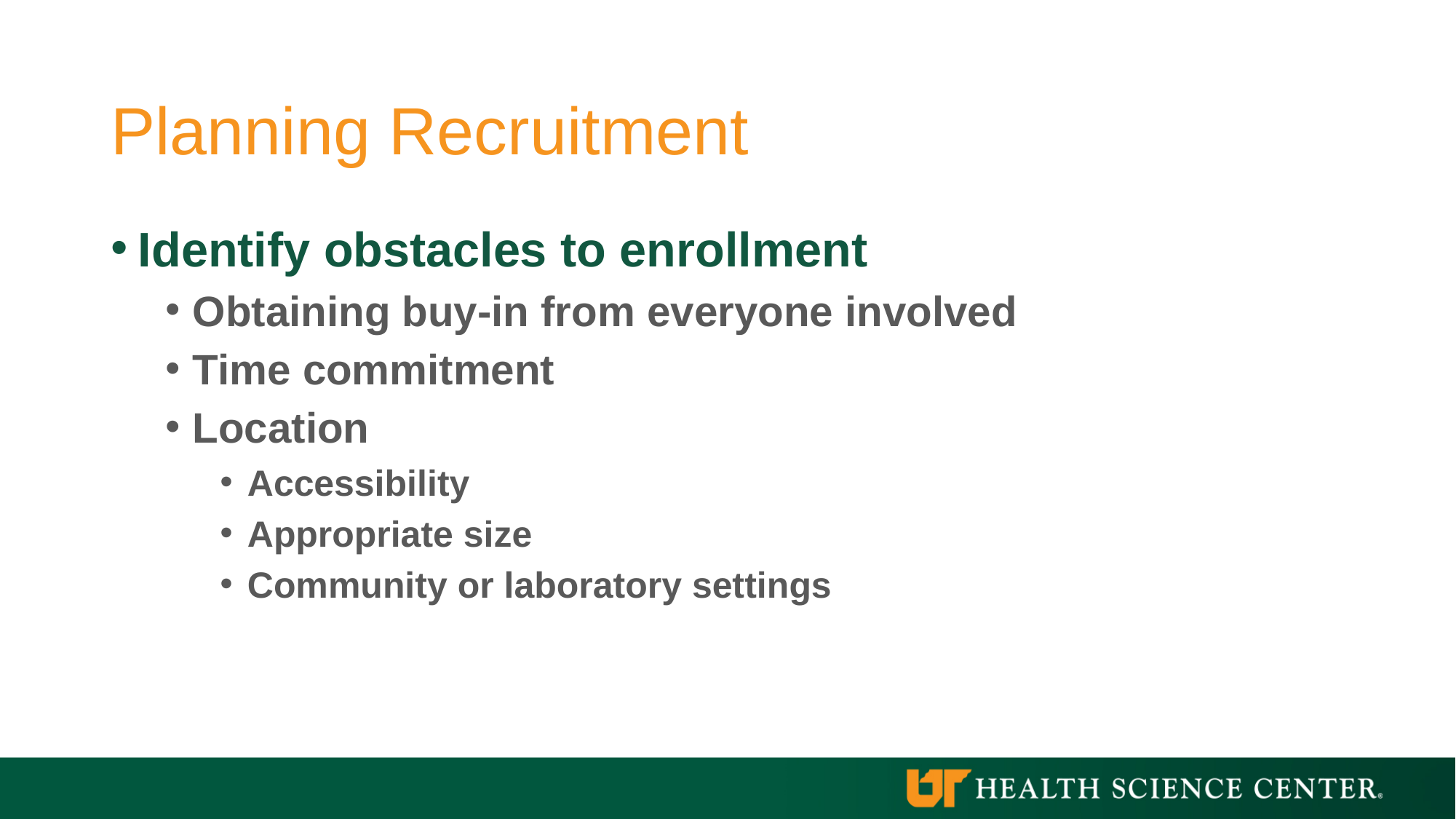

# Planning Recruitment
Identify obstacles to enrollment
Obtaining buy-in from everyone involved
Time commitment
Location
Accessibility
Appropriate size
Community or laboratory settings